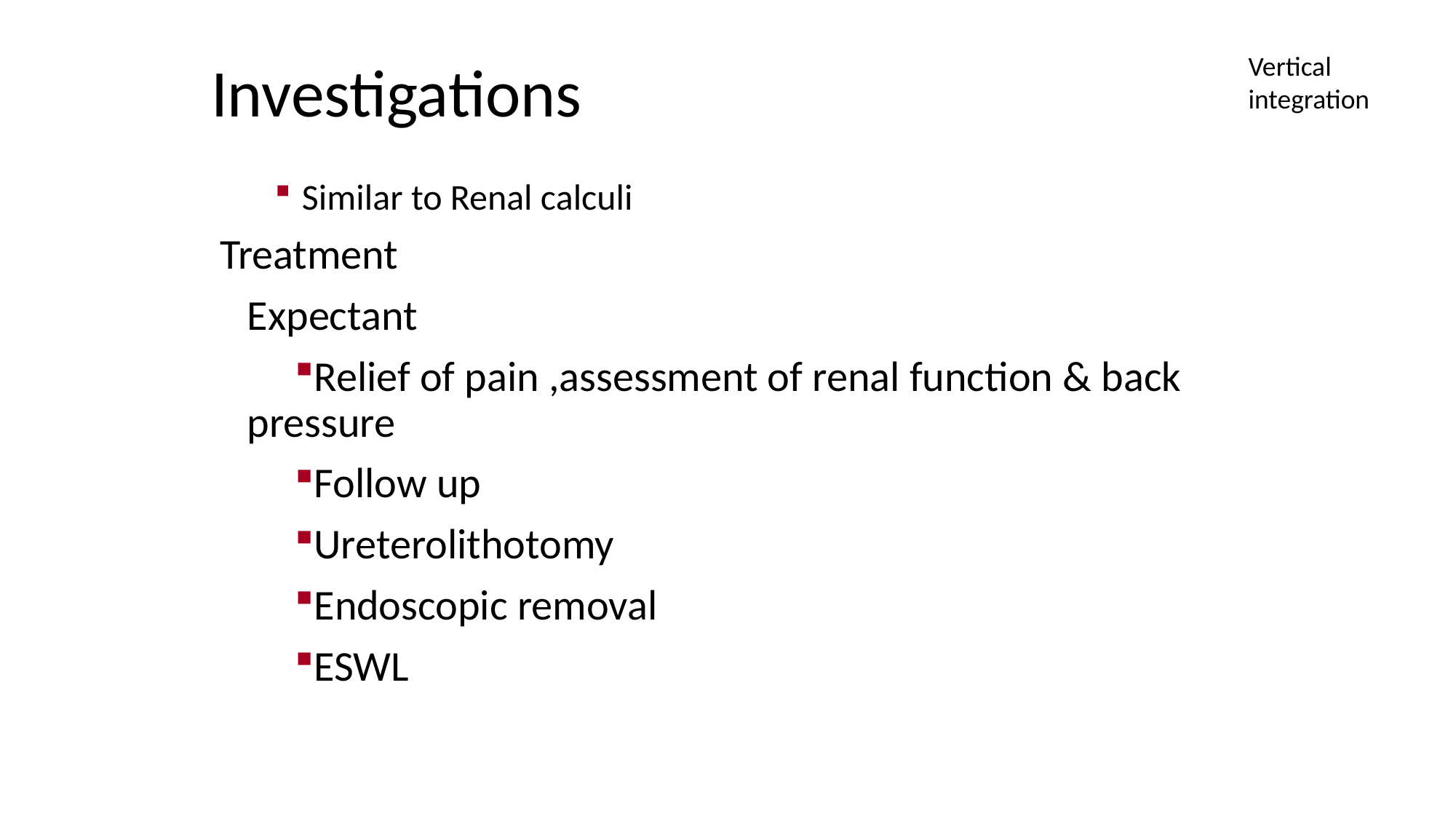

# Investigations
Vertical integration
Similar to Renal calculi
Treatment
	Expectant
Relief of pain ,assessment of renal function & back 	pressure
Follow up
Ureterolithotomy
Endoscopic removal
ESWL